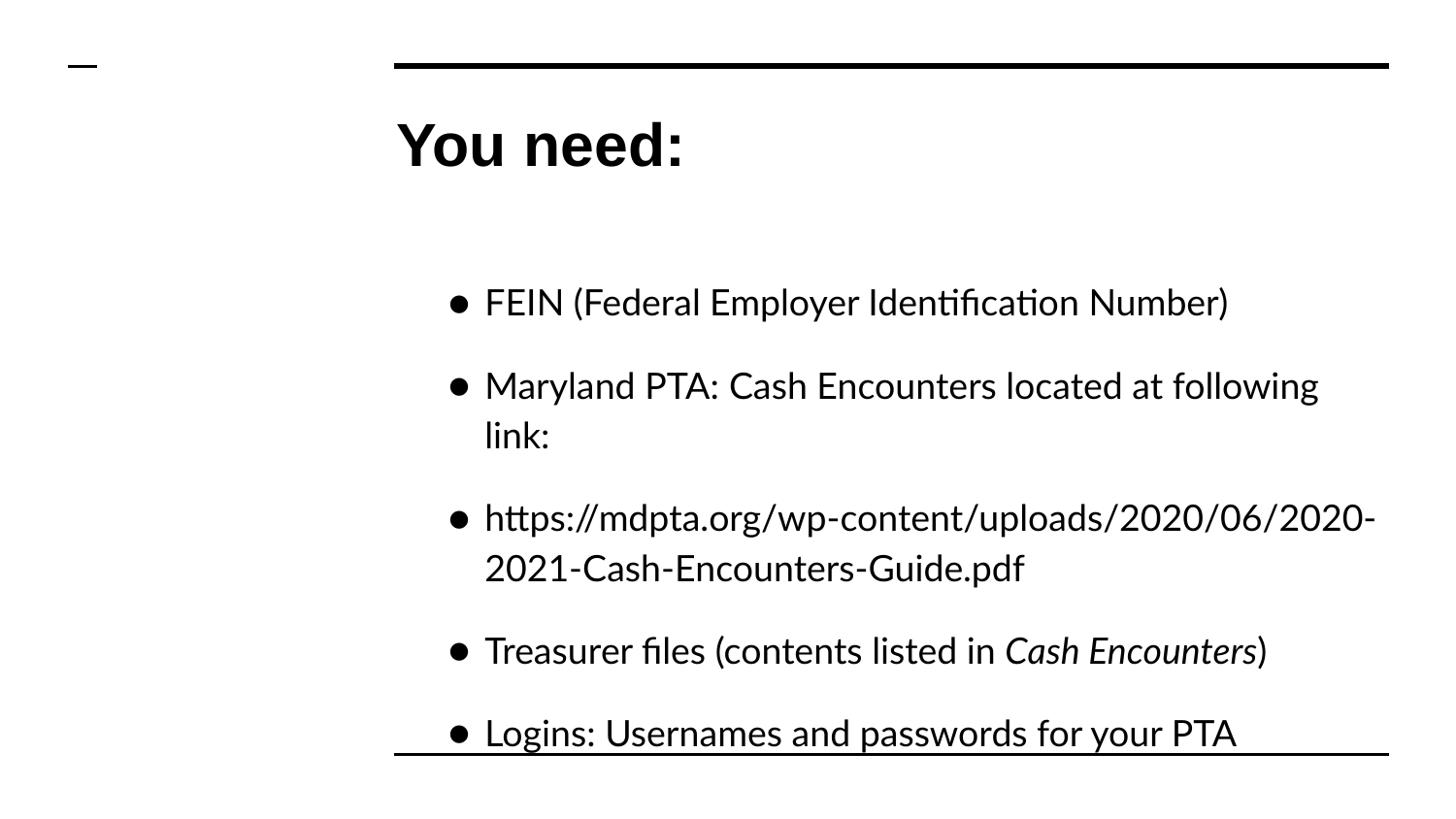

# You need:

FEIN (Federal Employer Identification Number)
Maryland PTA: Cash Encounters located at following link:
https://mdpta.org/wp-content/uploads/2020/06/2020-2021-Cash-Encounters-Guide.pdf
Treasurer files (contents listed in Cash Encounters)
Logins: Usernames and passwords for your PTA